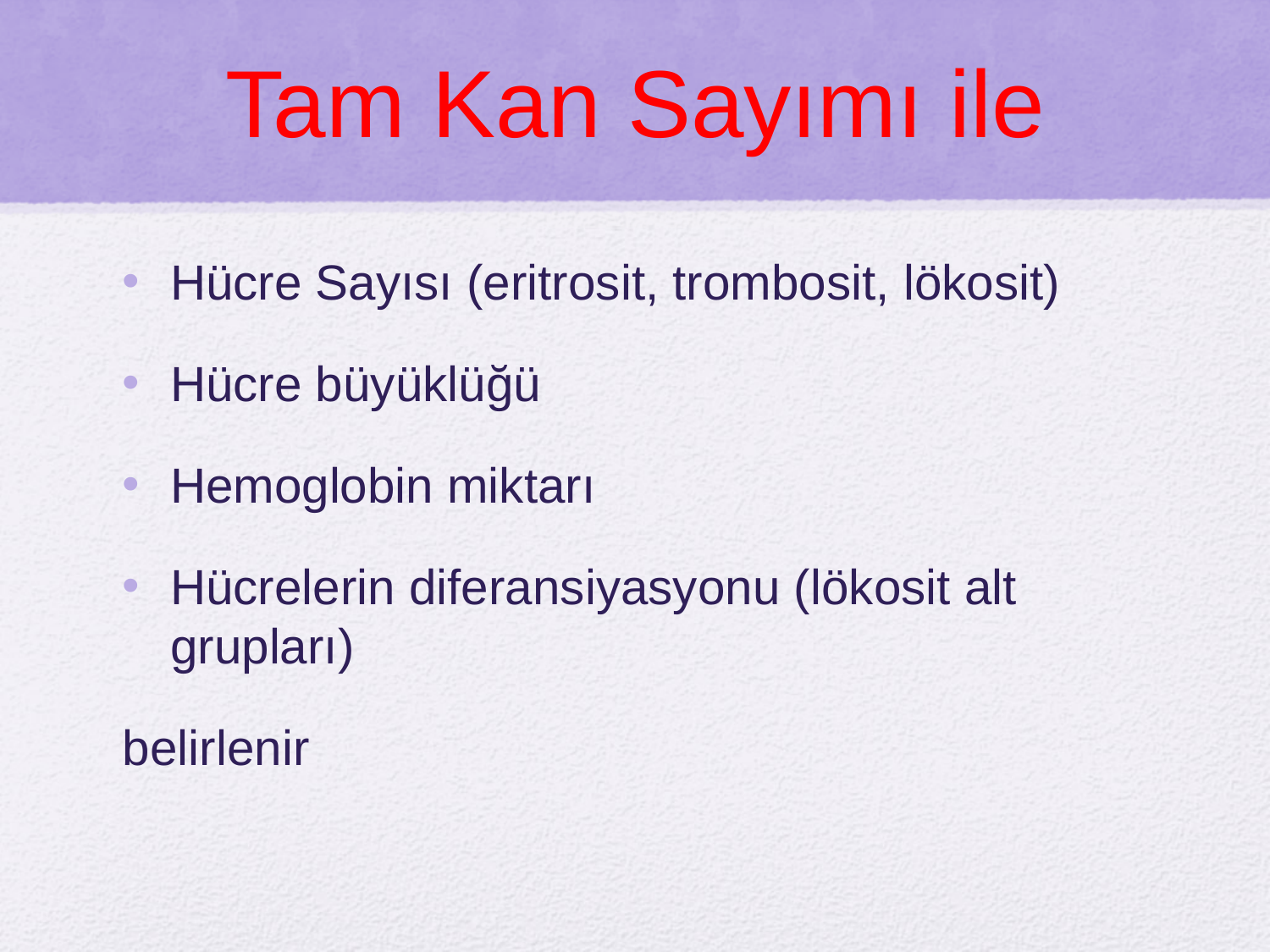

# Tam Kan Sayımı ile
Hücre Sayısı (eritrosit, trombosit, lökosit)
Hücre büyüklüğü
Hemoglobin miktarı
Hücrelerin diferansiyasyonu (lökosit alt grupları)
belirlenir